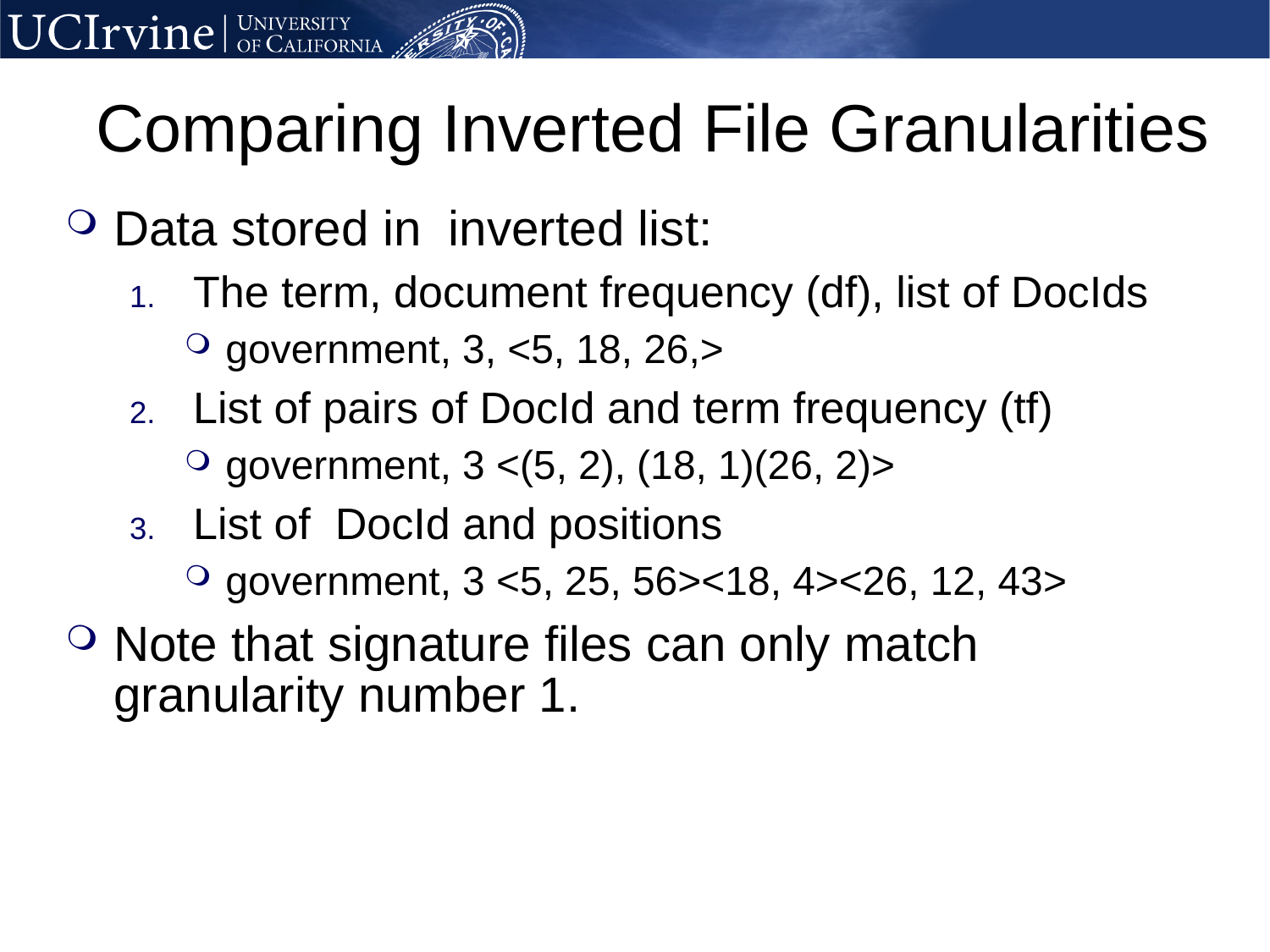

# Comparing Inverted File Granularities
Data stored in  inverted list:
The term, document frequency (df), list of DocIds
government, 3, <5, 18, 26,>
List of pairs of DocId and term frequency (tf)
government, 3 <(5, 2), (18, 1)(26, 2)>
List of  DocId and positions
government, 3 <5, 25, 56><18, 4><26, 12, 43>
Note that signature files can only match granularity number 1.